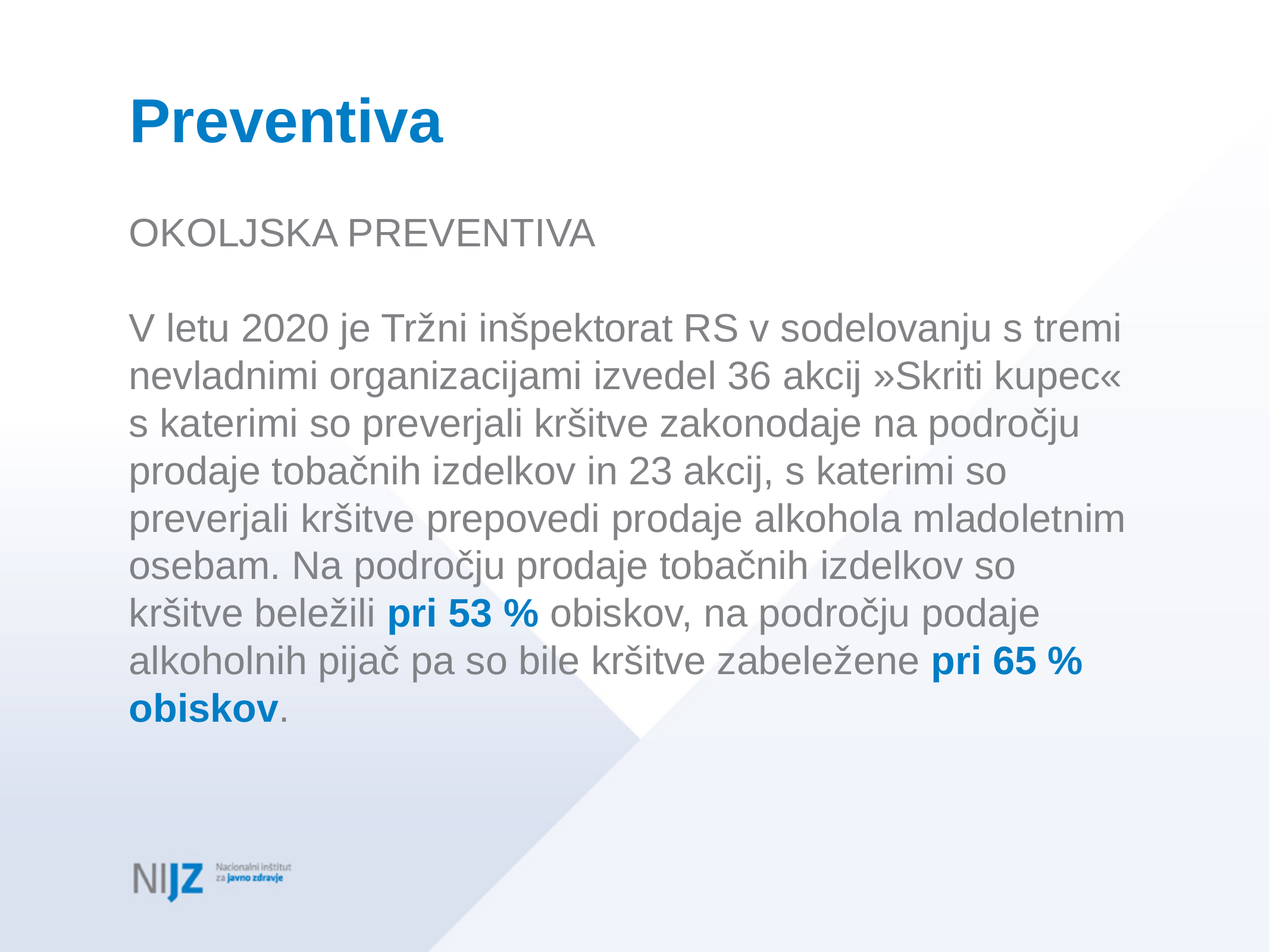

# Preventiva
OKOLJSKA PREVENTIVA

V letu 2020 je Tržni inšpektorat RS v sodelovanju s tremi nevladnimi organizacijami izvedel 36 akcij »Skriti kupec« s katerimi so preverjali kršitve zakonodaje na področju prodaje tobačnih izdelkov in 23 akcij, s katerimi so preverjali kršitve prepovedi prodaje alkohola mladoletnim osebam. Na področju prodaje tobačnih izdelkov so kršitve beležili pri 53 % obiskov, na področju podaje alkoholnih pijač pa so bile kršitve zabeležene pri 65 % obiskov.